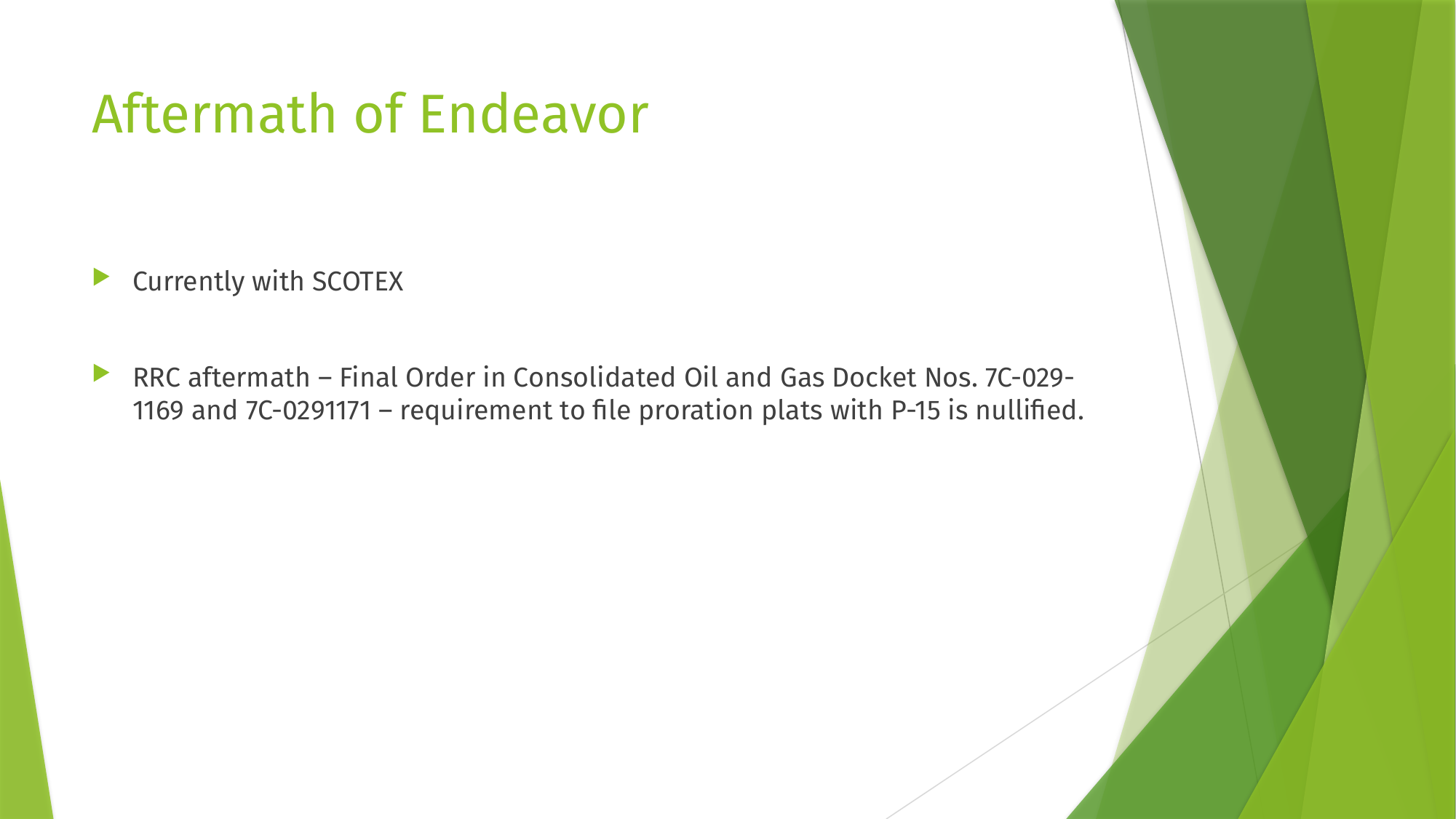

# Aftermath of Endeavor
Currently with SCOTEX

RRC aftermath – Final Order in Consolidated Oil and Gas Docket Nos. 7C-029-1169 and 7C-0291171 – requirement to file proration plats with P-15 is nullified.